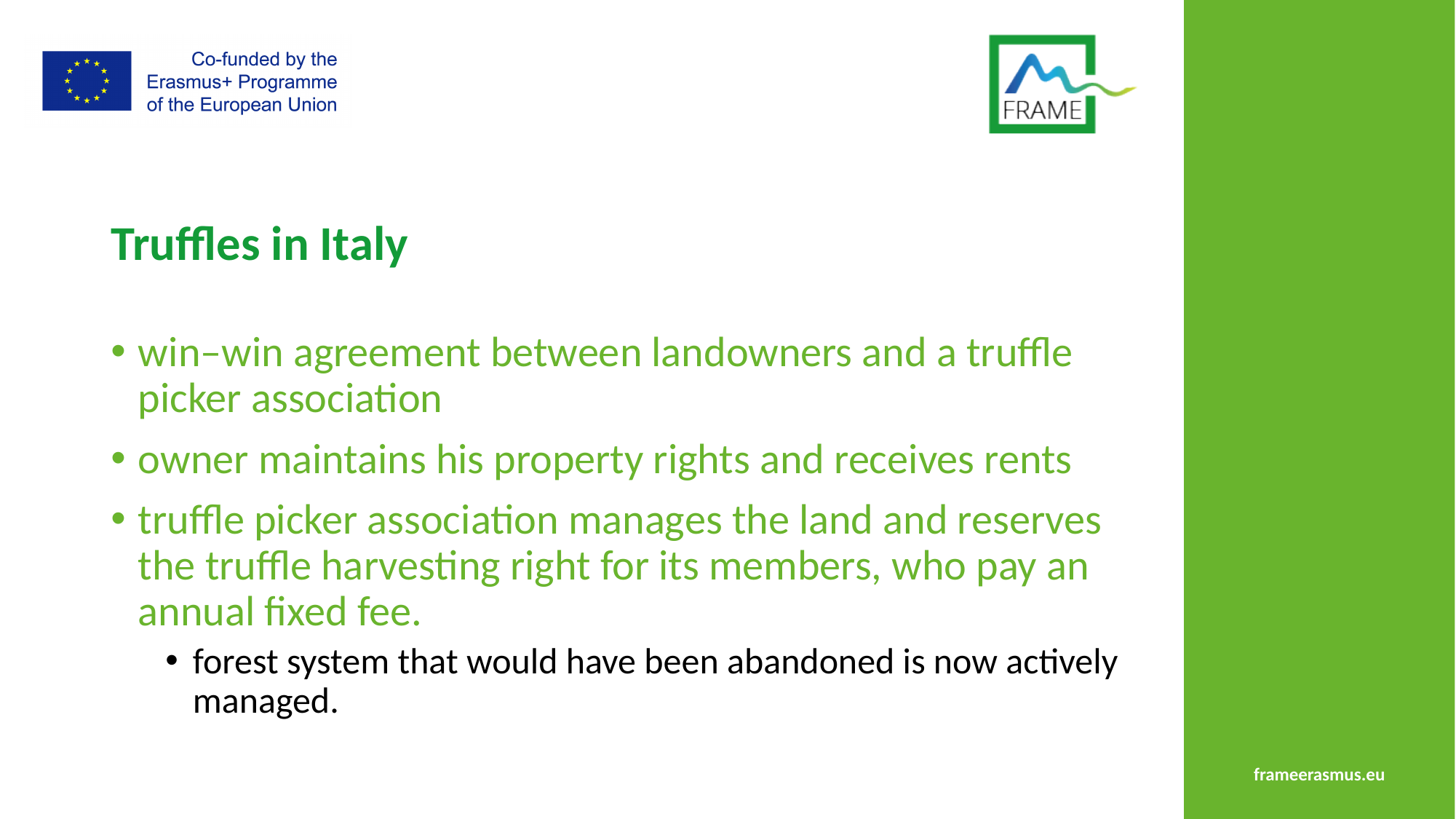

# Truffles in Italy
win–win agreement between landowners and a truffle picker association
owner maintains his property rights and receives rents
truffle picker association manages the land and reserves the truffle harvesting right for its members, who pay an annual fixed fee.
forest system that would have been abandoned is now actively managed.